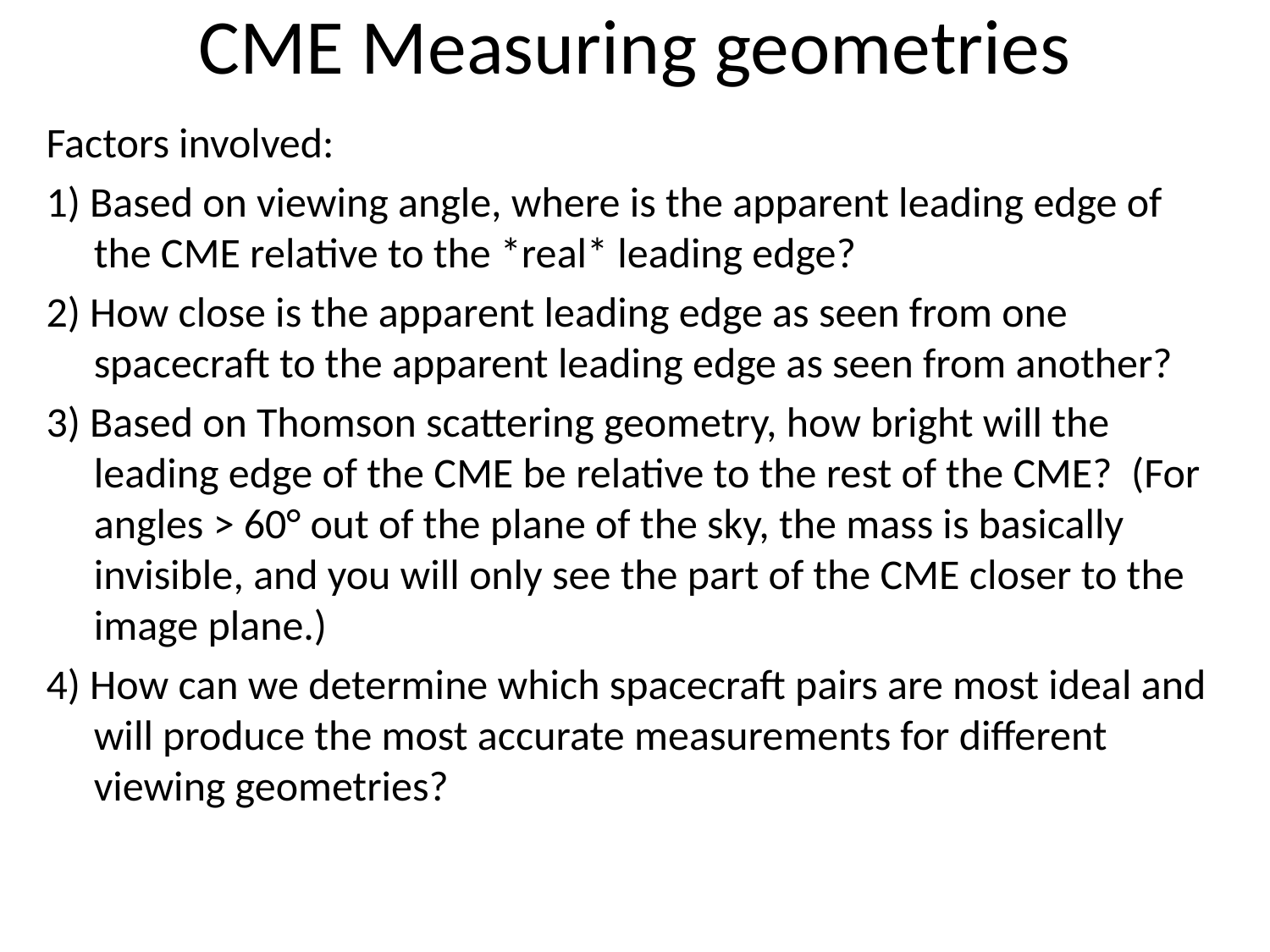

# CME Measuring geometries
Factors involved:
1) Based on viewing angle, where is the apparent leading edge of the CME relative to the *real* leading edge?
2) How close is the apparent leading edge as seen from one spacecraft to the apparent leading edge as seen from another?
3) Based on Thomson scattering geometry, how bright will the leading edge of the CME be relative to the rest of the CME?  (For angles > 60° out of the plane of the sky, the mass is basically invisible, and you will only see the part of the CME closer to the image plane.)
4) How can we determine which spacecraft pairs are most ideal and will produce the most accurate measurements for different viewing geometries?